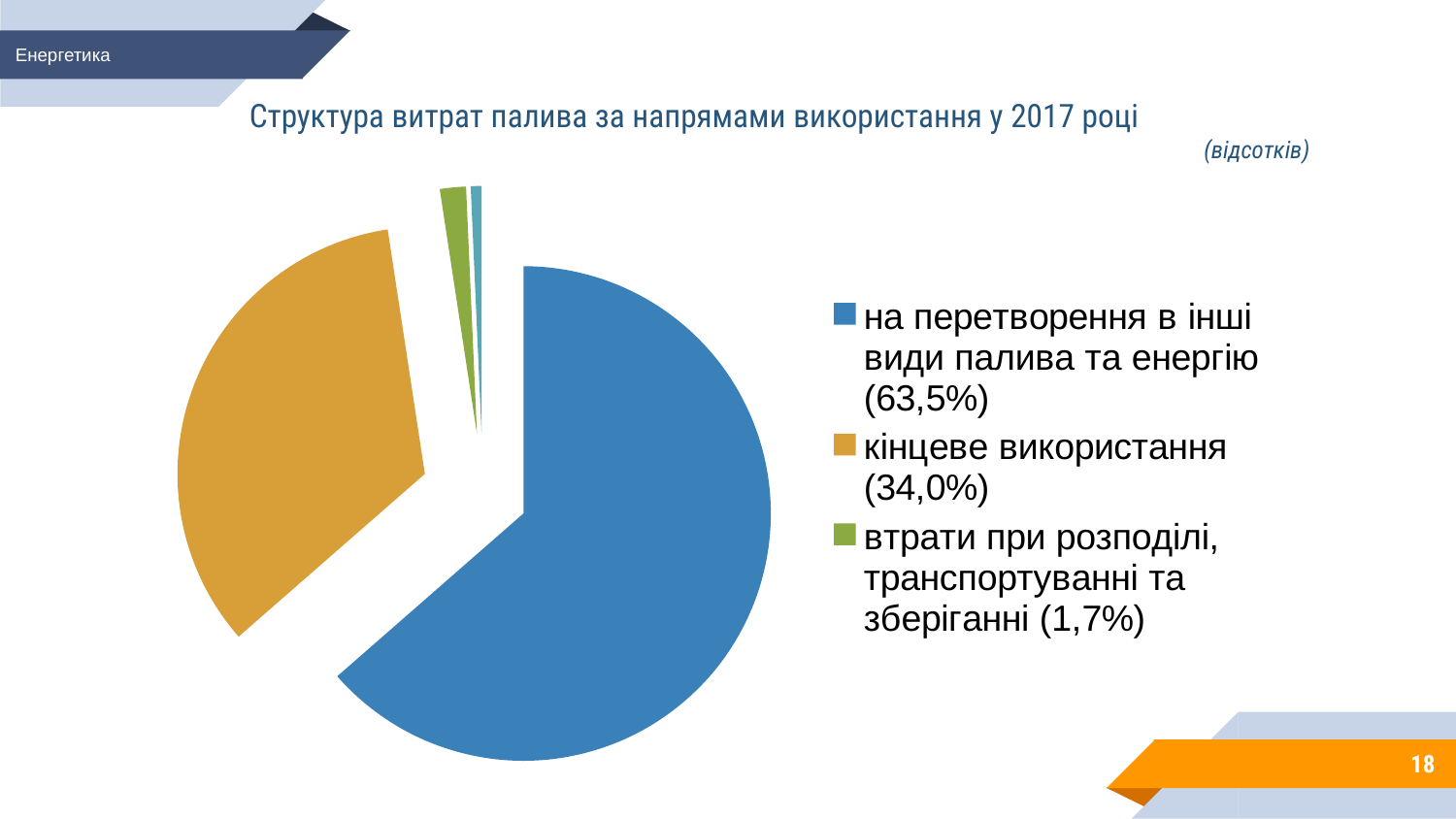

Енергетика
Структура витрат палива за напрямами використання у 2017 році
(відсотків)

### Chart

| Category | Продажи |
|---|---|
| на перетворення в інші види палива та енергію (63,5%) | 63.5 |
| кінцеве використання (34,0%) | 34.0 |
| втрати при розподілі, транспортуванні та зберіганні (1,7%) | 1.7 |
| для неенергетичних цілей (0,7%) | 0.7 |
18